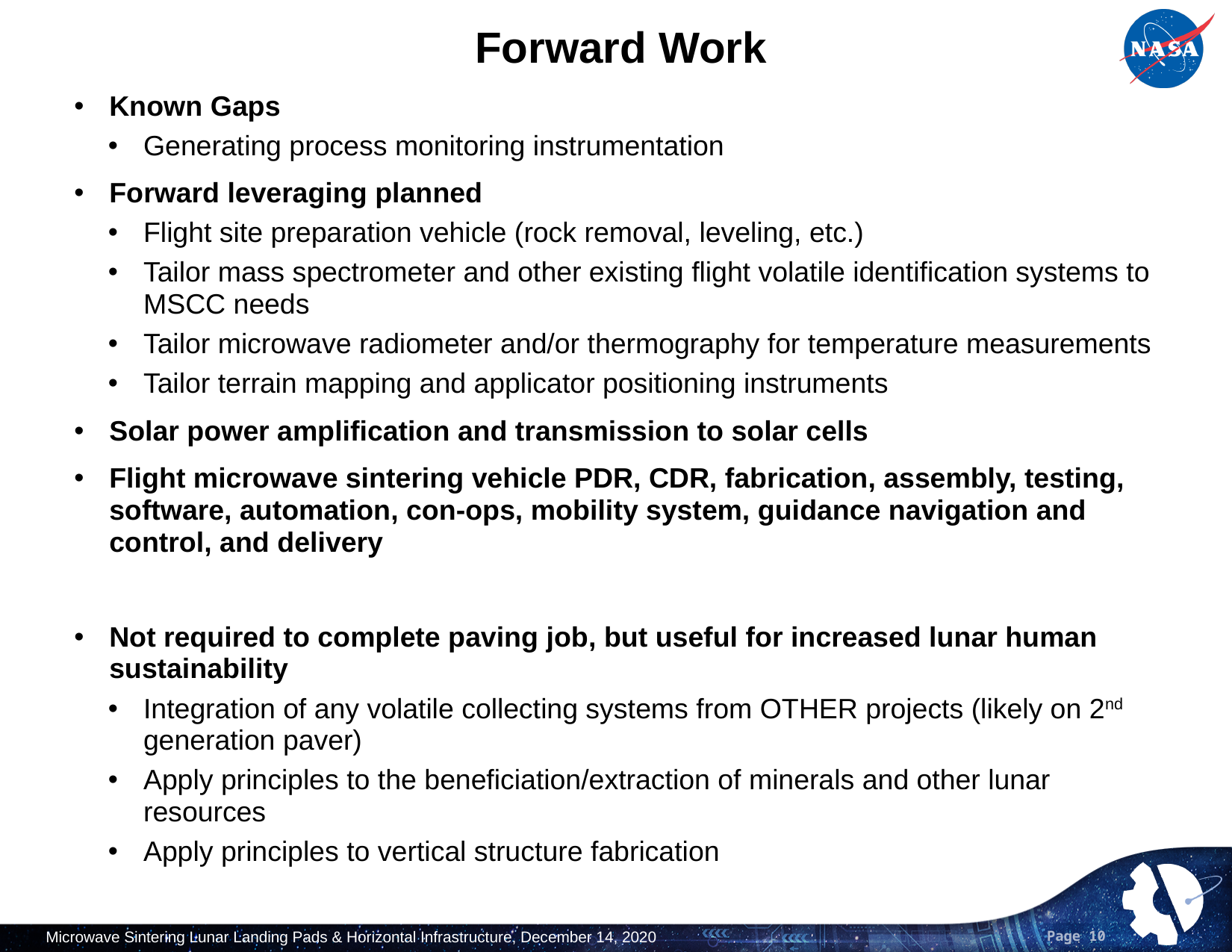

# Forward Work
Known Gaps
Generating process monitoring instrumentation
Forward leveraging planned
Flight site preparation vehicle (rock removal, leveling, etc.)
Tailor mass spectrometer and other existing flight volatile identification systems to MSCC needs
Tailor microwave radiometer and/or thermography for temperature measurements
Tailor terrain mapping and applicator positioning instruments
Solar power amplification and transmission to solar cells
Flight microwave sintering vehicle PDR, CDR, fabrication, assembly, testing, software, automation, con-ops, mobility system, guidance navigation and control, and delivery

Not required to complete paving job, but useful for increased lunar human sustainability
Integration of any volatile collecting systems from OTHER projects (likely on 2nd generation paver)
Apply principles to the beneficiation/extraction of minerals and other lunar resources
Apply principles to vertical structure fabrication